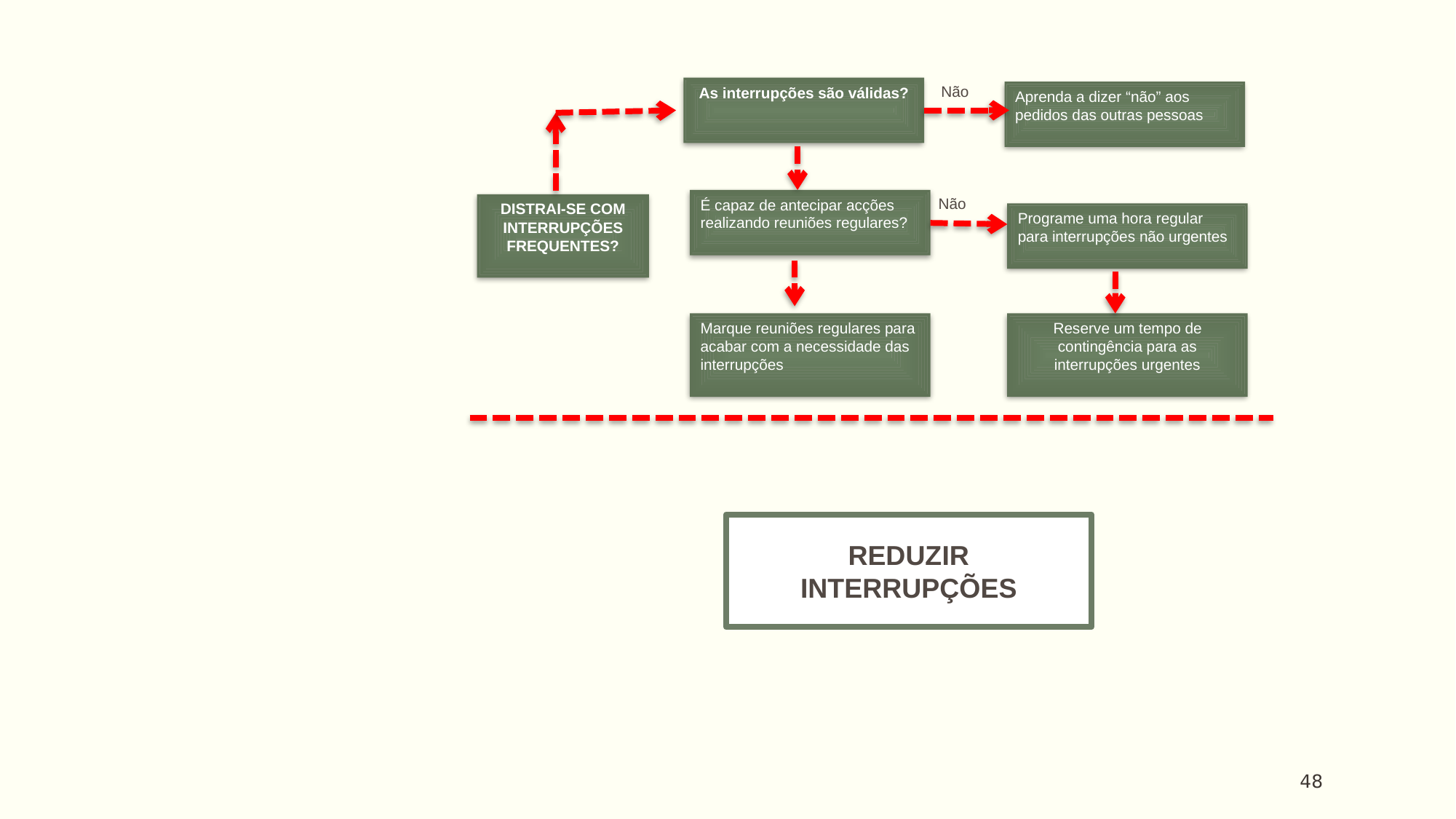

Não
As interrupções são válidas?

Aprenda a dizer “não” aos pedidos das outras pessoas

Não
É capaz de antecipar acções realizando reuniões regulares?

DISTRAI-SE COM INTERRUPÇÕES FREQUENTES?

Programe uma hora regular para interrupções não urgentes

Marque reuniões regulares para acabar com a necessidade das interrupções

Reserve um tempo de contingência para as interrupções urgentes

REDUZIR INTERRUPÇÕES

48